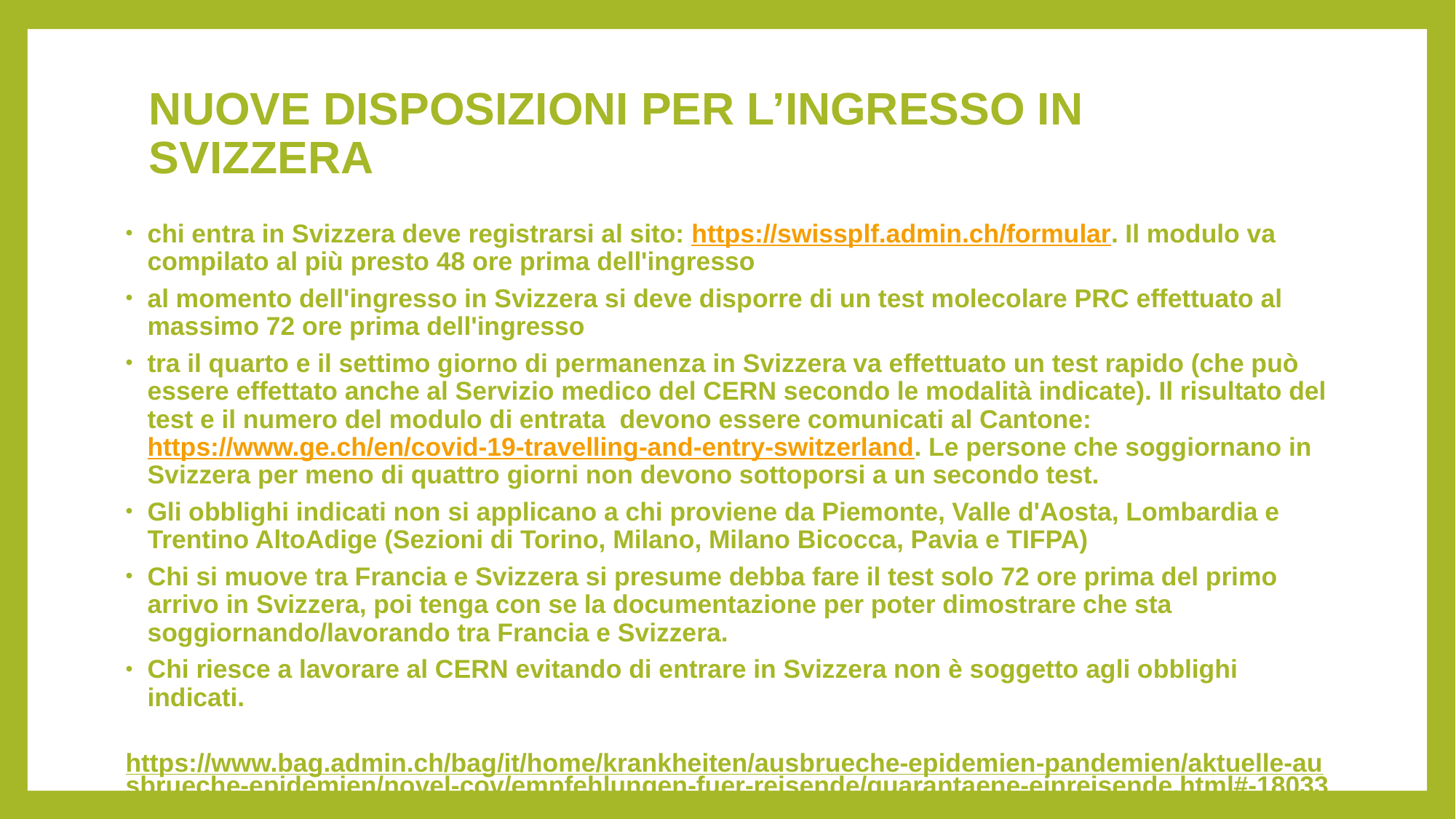

# NUOVE DISPOSIZIONI PER L’INGRESSO IN SVIZZERA
chi entra in Svizzera deve registrarsi al sito: https://swissplf.admin.ch/formular. Il modulo va compilato al più presto 48 ore prima dell'ingresso
al momento dell'ingresso in Svizzera si deve disporre di un test molecolare PRC effettuato al massimo 72 ore prima dell'ingresso
tra il quarto e il settimo giorno di permanenza in Svizzera va effettuato un test rapido (che può essere effettato anche al Servizio medico del CERN secondo le modalità indicate). Il risultato del test e il numero del modulo di entrata  devono essere comunicati al Cantone: https://www.ge.ch/en/covid-19-travelling-and-entry-switzerland. Le persone che soggiornano in Svizzera per meno di quattro giorni non devono sottoporsi a un secondo test.
Gli obblighi indicati non si applicano a chi proviene da Piemonte, Valle d'Aosta, Lombardia e Trentino AltoAdige (Sezioni di Torino, Milano, Milano Bicocca, Pavia e TIFPA)
Chi si muove tra Francia e Svizzera si presume debba fare il test solo 72 ore prima del primo arrivo in Svizzera, poi tenga con se la documentazione per poter dimostrare che sta soggiornando/lavorando tra Francia e Svizzera.
Chi riesce a lavorare al CERN evitando di entrare in Svizzera non è soggetto agli obblighi indicati.

https://www.bag.admin.ch/bag/it/home/krankheiten/ausbrueche-epidemien-pandemien/aktuelle-ausbrueche-epidemien/novel-cov/empfehlungen-fuer-reisende/quarantaene-einreisende.html#-1803384471